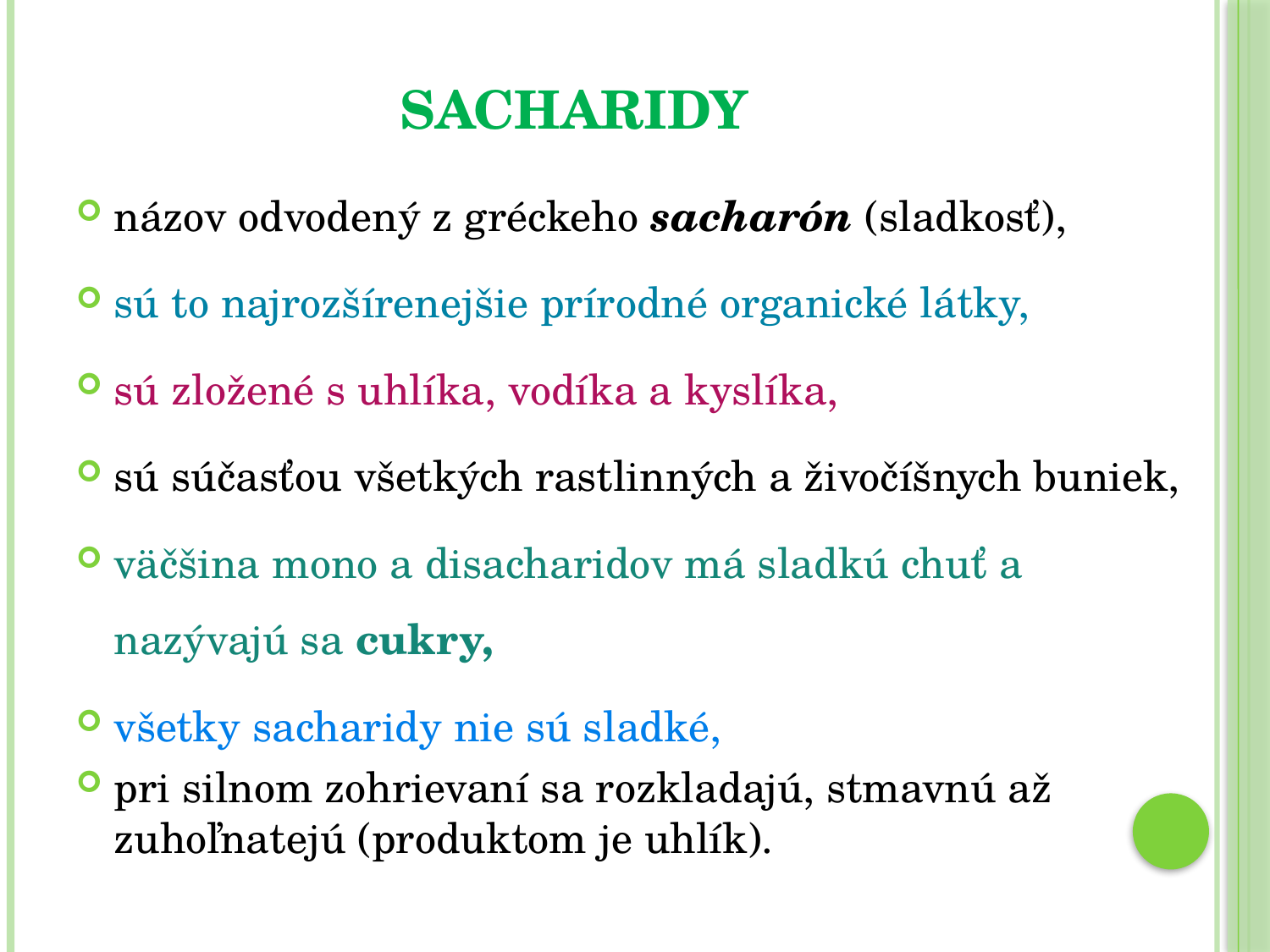

# Sacharidy
názov odvodený z gréckeho sacharón (sladkosť),
sú to najrozšírenejšie prírodné organické látky,
sú zložené s uhlíka, vodíka a kyslíka,
sú súčasťou všetkých rastlinných a živočíšnych buniek,
väčšina mono a disacharidov má sladkú chuť a nazývajú sa cukry,
všetky sacharidy nie sú sladké,
pri silnom zohrievaní sa rozkladajú, stmavnú až zuhoľnatejú (produktom je uhlík).